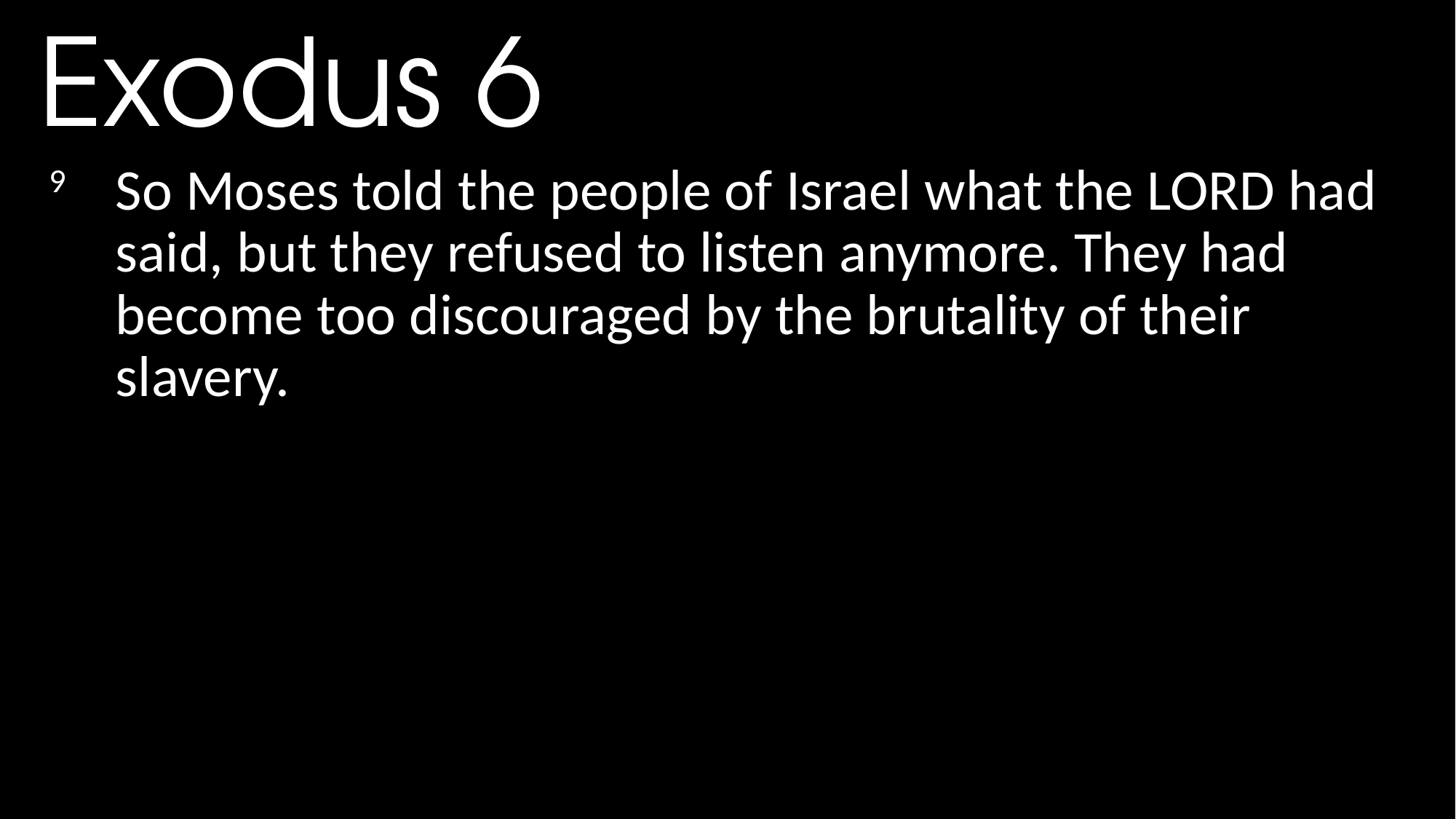

Exodus 6
9 	So Moses told the people of Israel what the LORD had said, but they refused to listen anymore. They had become too discouraged by the brutality of their slavery.